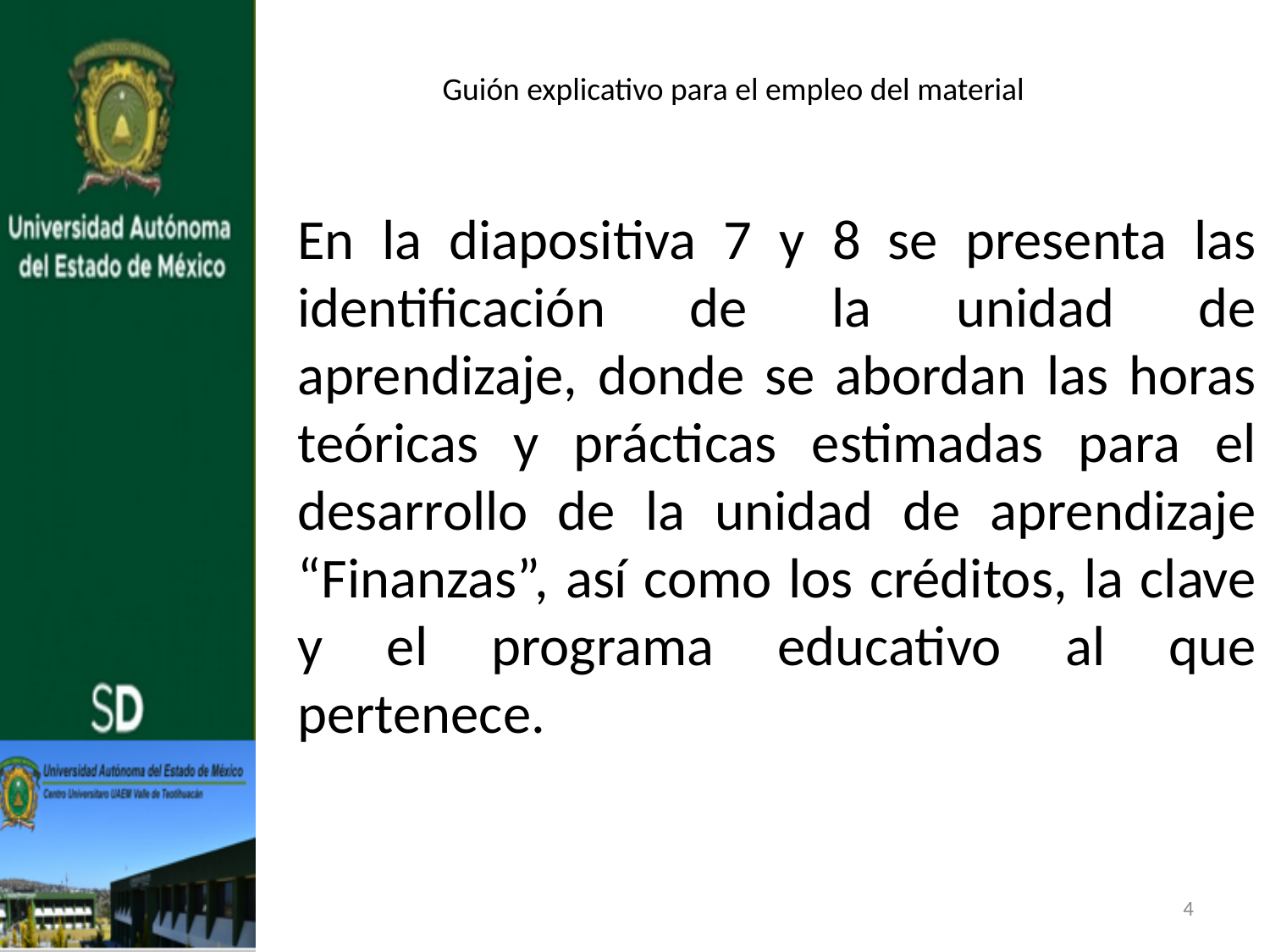

Guión explicativo para el empleo del material
En la diapositiva 7 y 8 se presenta las identificación de la unidad de aprendizaje, donde se abordan las horas teóricas y prácticas estimadas para el desarrollo de la unidad de aprendizaje “Finanzas”, así como los créditos, la clave y el programa educativo al que pertenece.

4